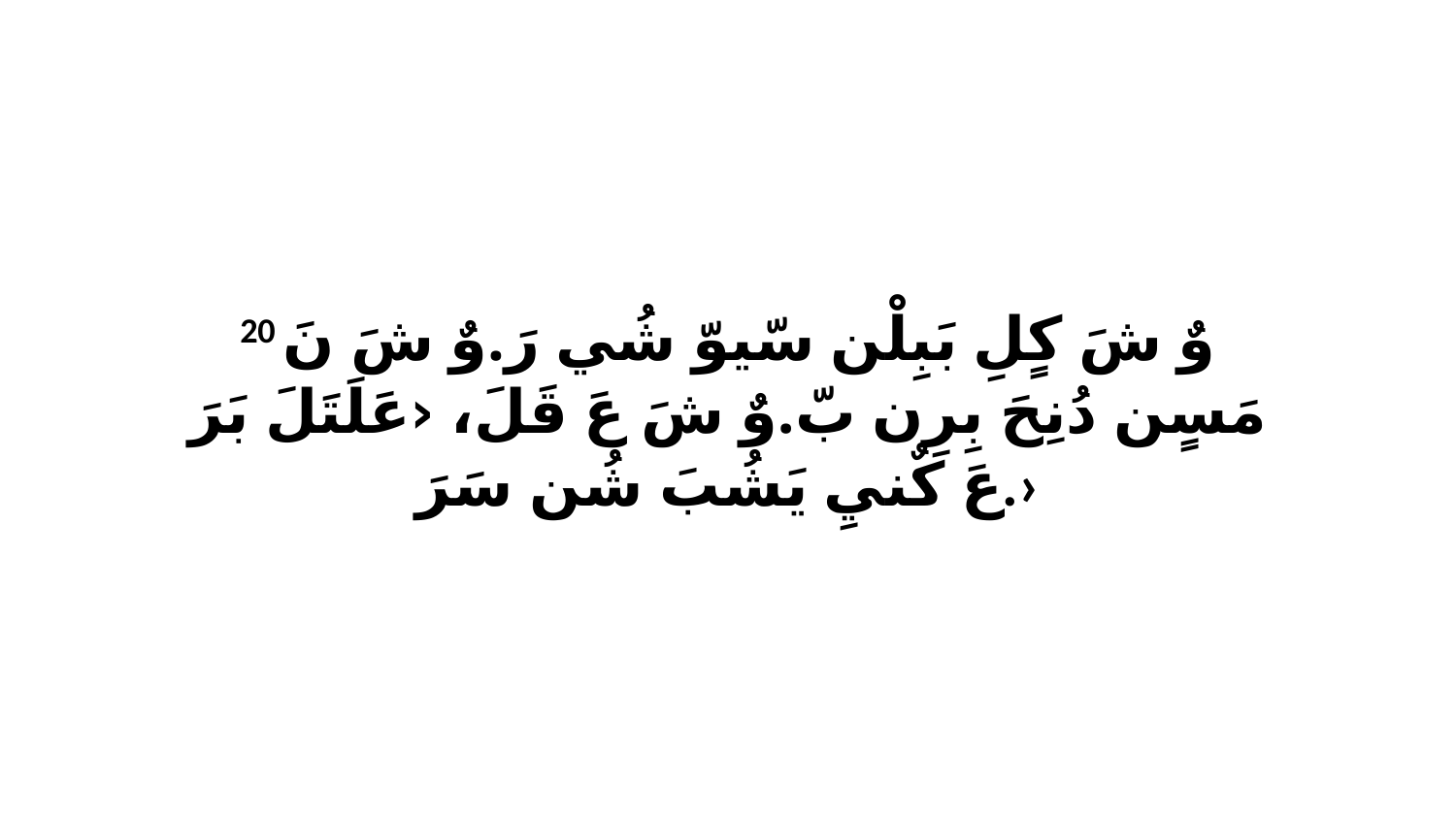

20 وٌ شَ كٍلِ بَبِلْن سّيوّ شُي رَ.وٌ شَ نَ مَسٍن دُنِحَ بِرِن بّ.وٌ شَ عَ قَلَ، ‹عَلَتَلَ بَرَ عَ كٌنيِ يَشُبَ شُن سَرَ.›